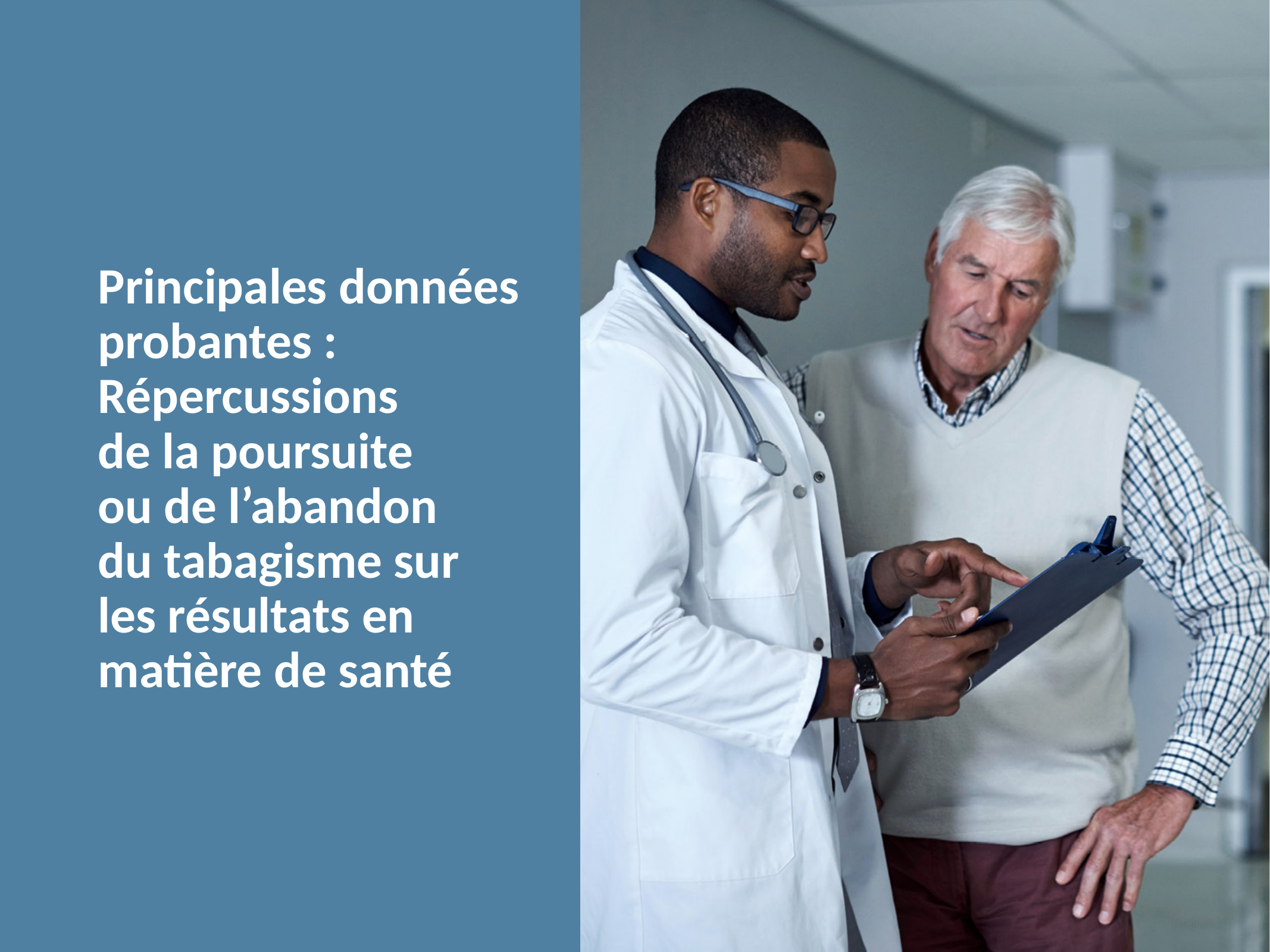

# Principales données probantes : Répercussions de la poursuite ou de l’abandon du tabagisme sur les résultats en matière de santé